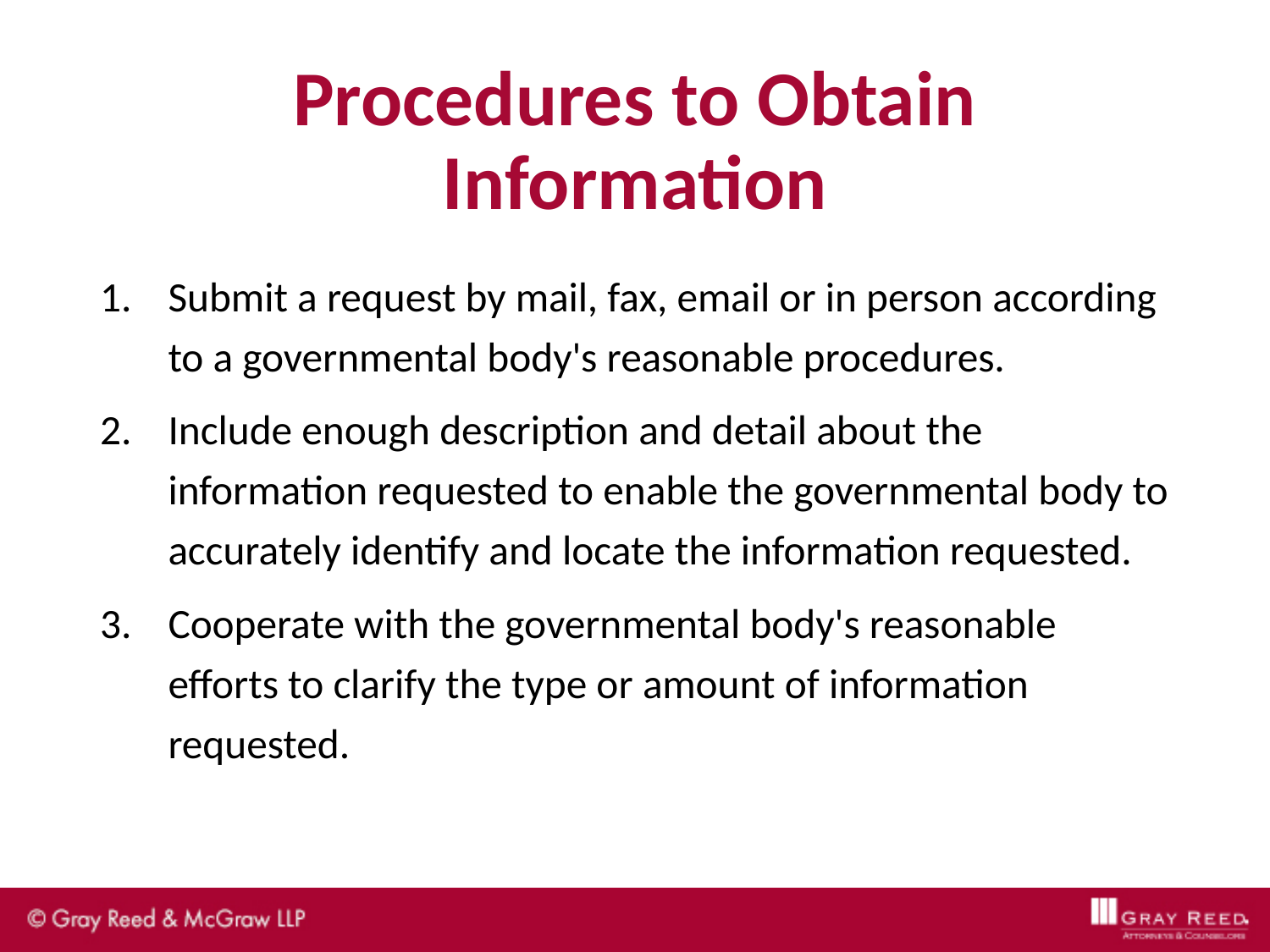

# Procedures to Obtain Information
Submit a request by mail, fax, email or in person according to a governmental body's reasonable procedures.
Include enough description and detail about the information requested to enable the governmental body to accurately identify and locate the information requested.
Cooperate with the governmental body's reasonable efforts to clarify the type or amount of information requested.